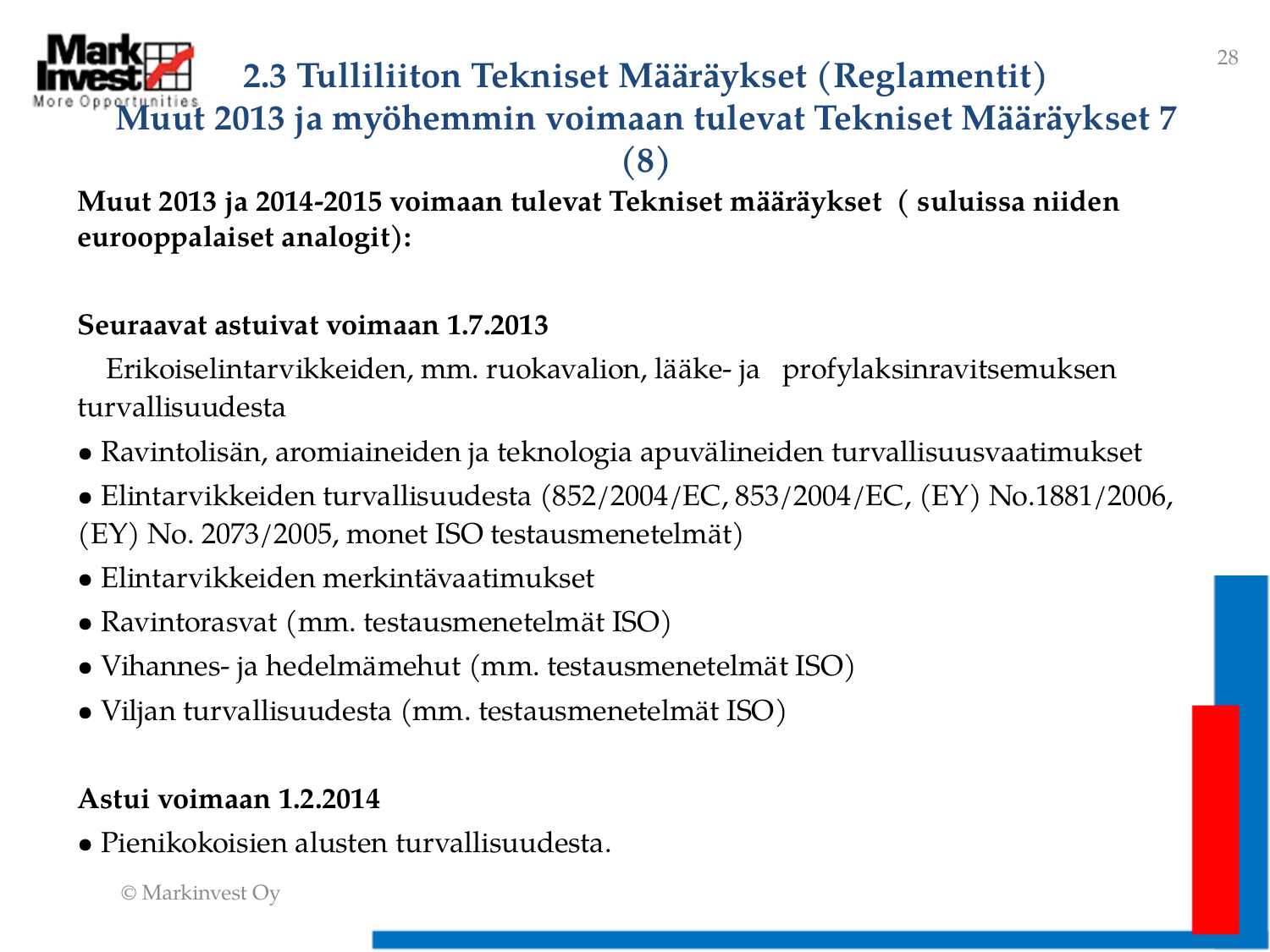

28
# 2.3 Tulliliiton Tekniset Määräykset (Reglamentit) Muut 2013 ja myöhemmin voimaan tulevat Tekniset Määräykset 7 (8)
Muut 2013 ja 2014-2015 voimaan tulevat Tekniset määräykset  ( suluissa niiden eurooppalaiset analogit):

Seuraavat astuivat voimaan 1.7.2013
    Erikoiselintarvikkeiden, mm. ruokavalion, lääke- ja   profylaksinravitsemuksen turvallisuudesta
• Ravintolisän, aromiaineiden ja teknologia apuvälineiden turvallisuusvaatimukset
• Elintarvikkeiden turvallisuudesta (852/2004/EC, 853/2004/EC, (EY) No.1881/2006, (EY) No. 2073/2005, monet ISO testausmenetelmät)
• Elintarvikkeiden merkintävaatimukset
• Ravintorasvat (mm. testausmenetelmät ISO)
• Vihannes- ja hedelmämehut (mm. testausmenetelmät ISO)
• Viljan turvallisuudesta (mm. testausmenetelmät ISO)

Astui voimaan 1.2.2014
• Pienikokoisien alusten turvallisuudesta.
© Markinvest Oy